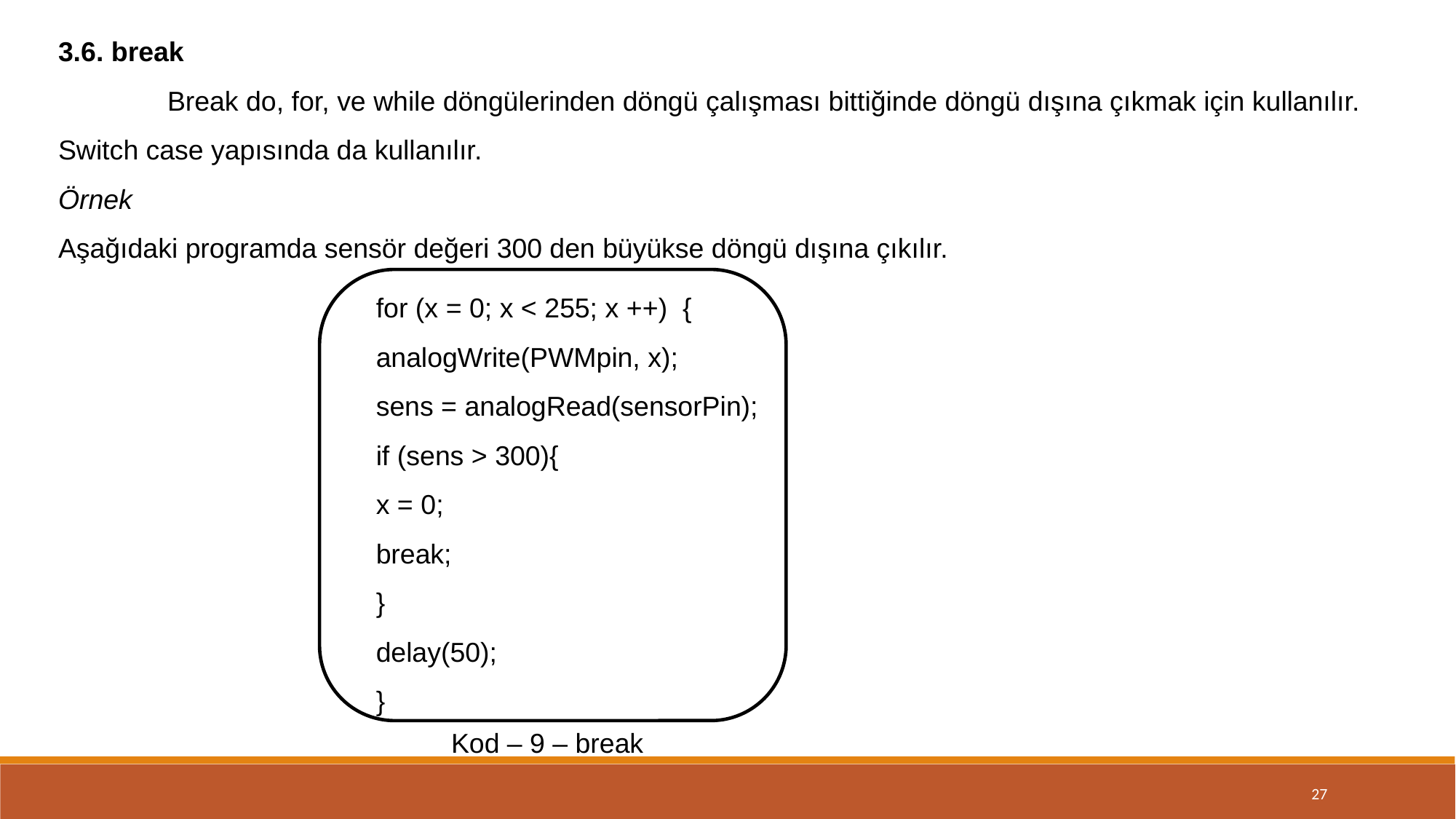

3.6. break
	Break do, for, ve while döngülerinden döngü çalışması bittiğinde döngü dışına çıkmak için kullanılır. Switch case yapısında da kullanılır.
Örnek
Aşağıdaki programda sensör değeri 300 den büyükse döngü dışına çıkılır.
for (x = 0; x < 255; x ++)  {
analogWrite(PWMpin, x);
sens = analogRead(sensorPin);
if (sens > 300){
x = 0;
break;
}
delay(50);
}

Kod – 9 – break
27